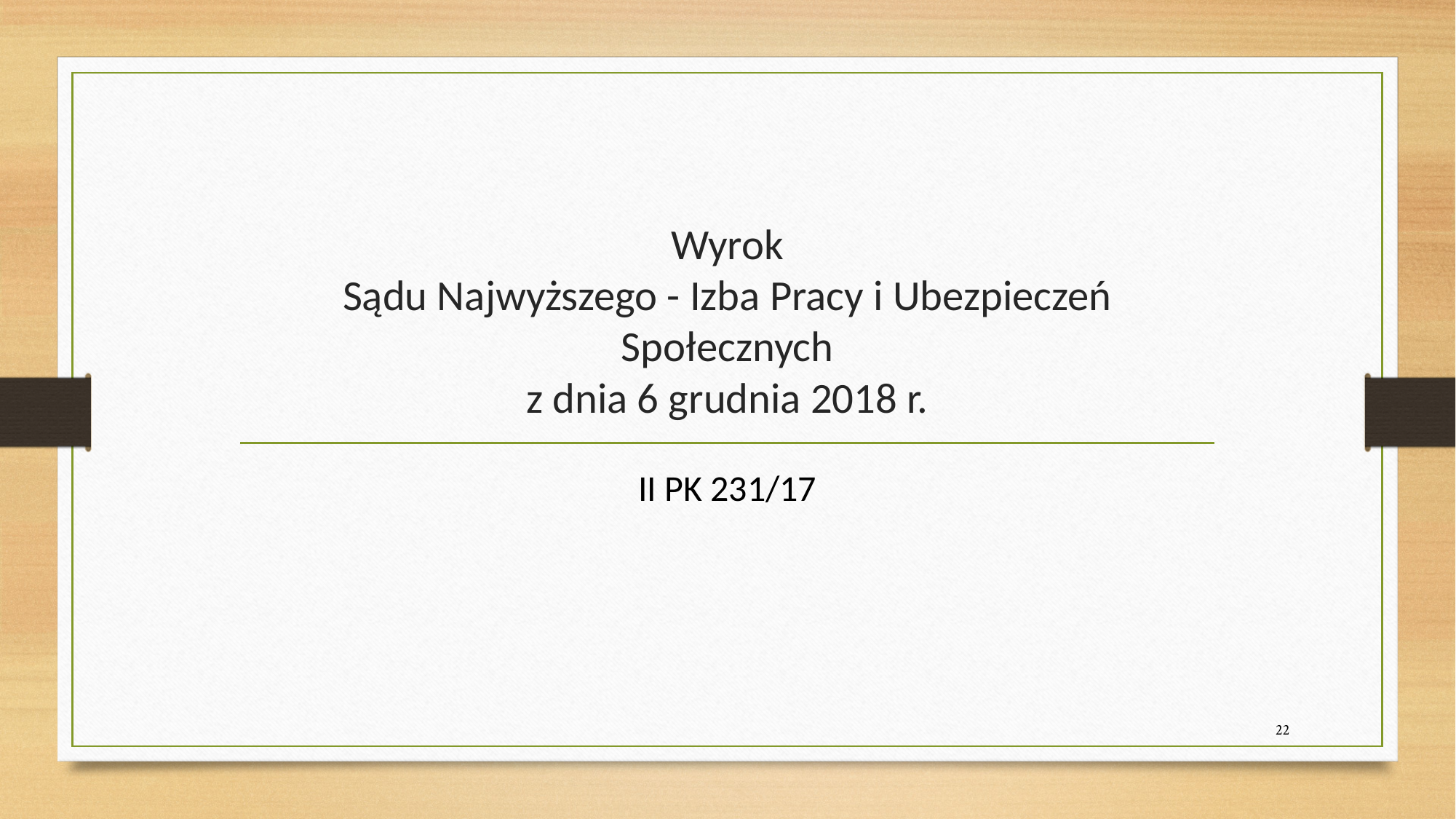

# Wyrok Sądu Najwyższego - Izba Pracy i Ubezpieczeń Społecznych z dnia 6 grudnia 2018 r.
II PK 231/17
22